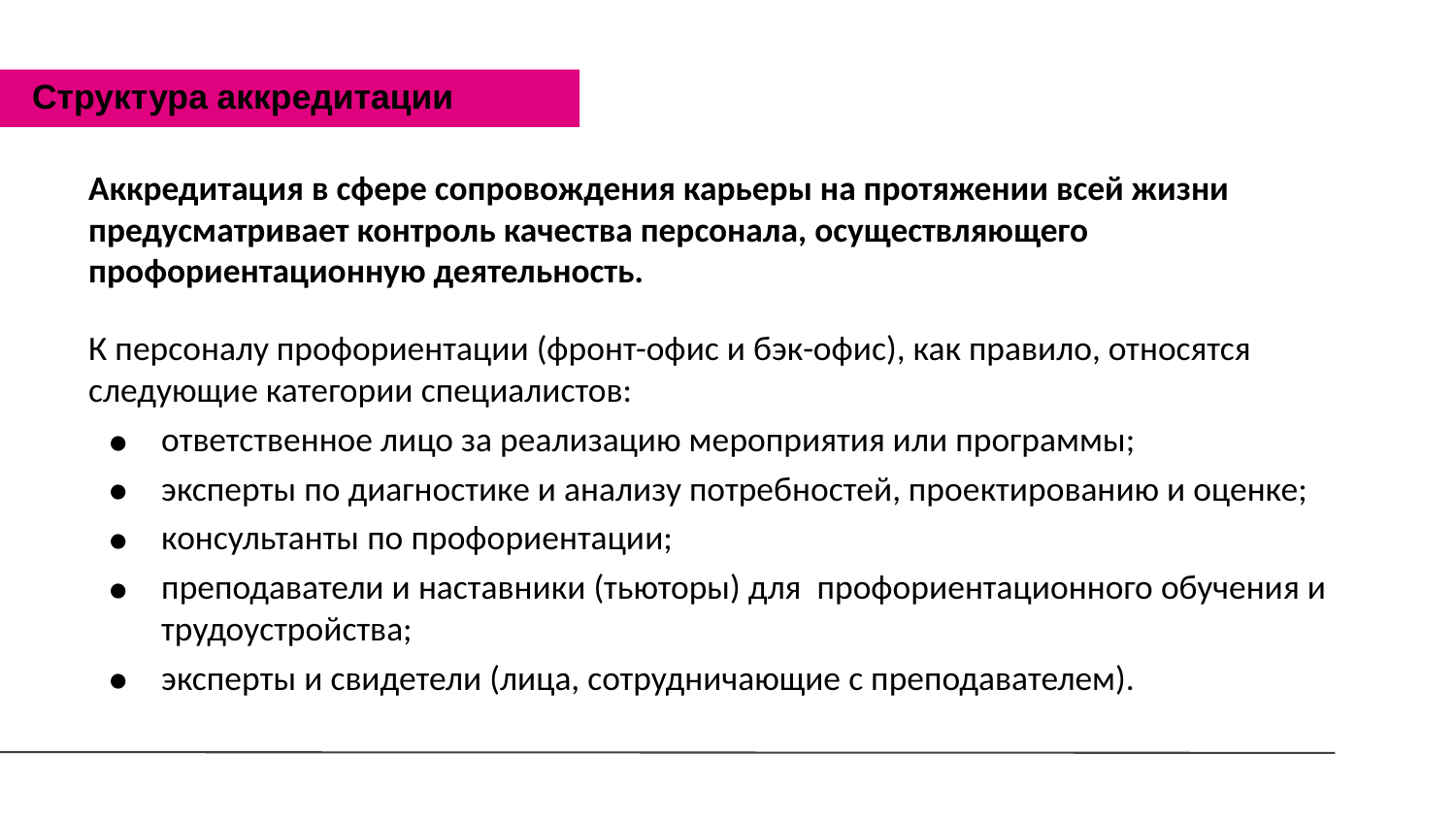

Структура аккредитации
Аккредитация в сфере сопровождения карьеры на протяжении всей жизни предусматривает контроль качества персонала, осуществляющего профориентационную деятельность.

К персоналу профориентации (фронт-офис и бэк-офис), как правило, относятся следующие категории специалистов:
ответственное лицо за реализацию мероприятия или программы;
эксперты по диагностике и анализу потребностей, проектированию и оценке;
консультанты по профориентации;
преподаватели и наставники (тьюторы) для  профориентационного обучения и трудоустройства;
эксперты и свидетели (лица, сотрудничающие с преподавателем).